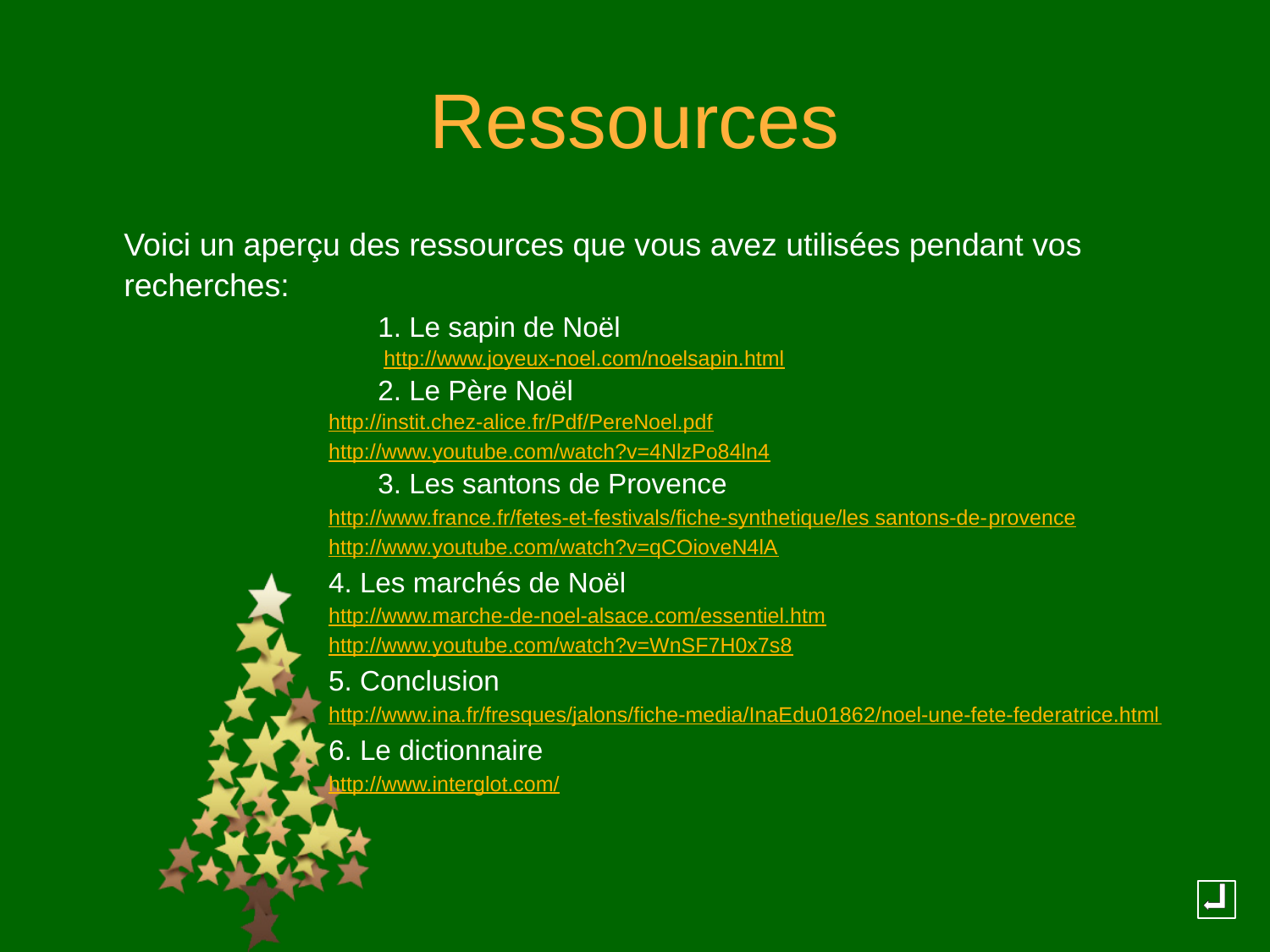

# Ressources
	Voici un aperçu des ressources que vous avez utilisées pendant vos
	recherches:
			1. Le sapin de Noël
			 http://www.joyeux-noel.com/noelsapin.html
			2. Le Père Noël
http://instit.chez-alice.fr/Pdf/PereNoel.pdf
http://www.youtube.com/watch?v=4NlzPo84ln4
			3. Les santons de Provence
http://www.france.fr/fetes-et-festivals/fiche-synthetique/les santons-de-provence
http://www.youtube.com/watch?v=qCOioveN4lA
4. Les marchés de Noël
http://www.marche-de-noel-alsace.com/essentiel.htm
http://www.youtube.com/watch?v=WnSF7H0x7s8
5. Conclusion
http://www.ina.fr/fresques/jalons/fiche-media/InaEdu01862/noel-une-fete-federatrice.html
6. Le dictionnaire
http://www.interglot.com/